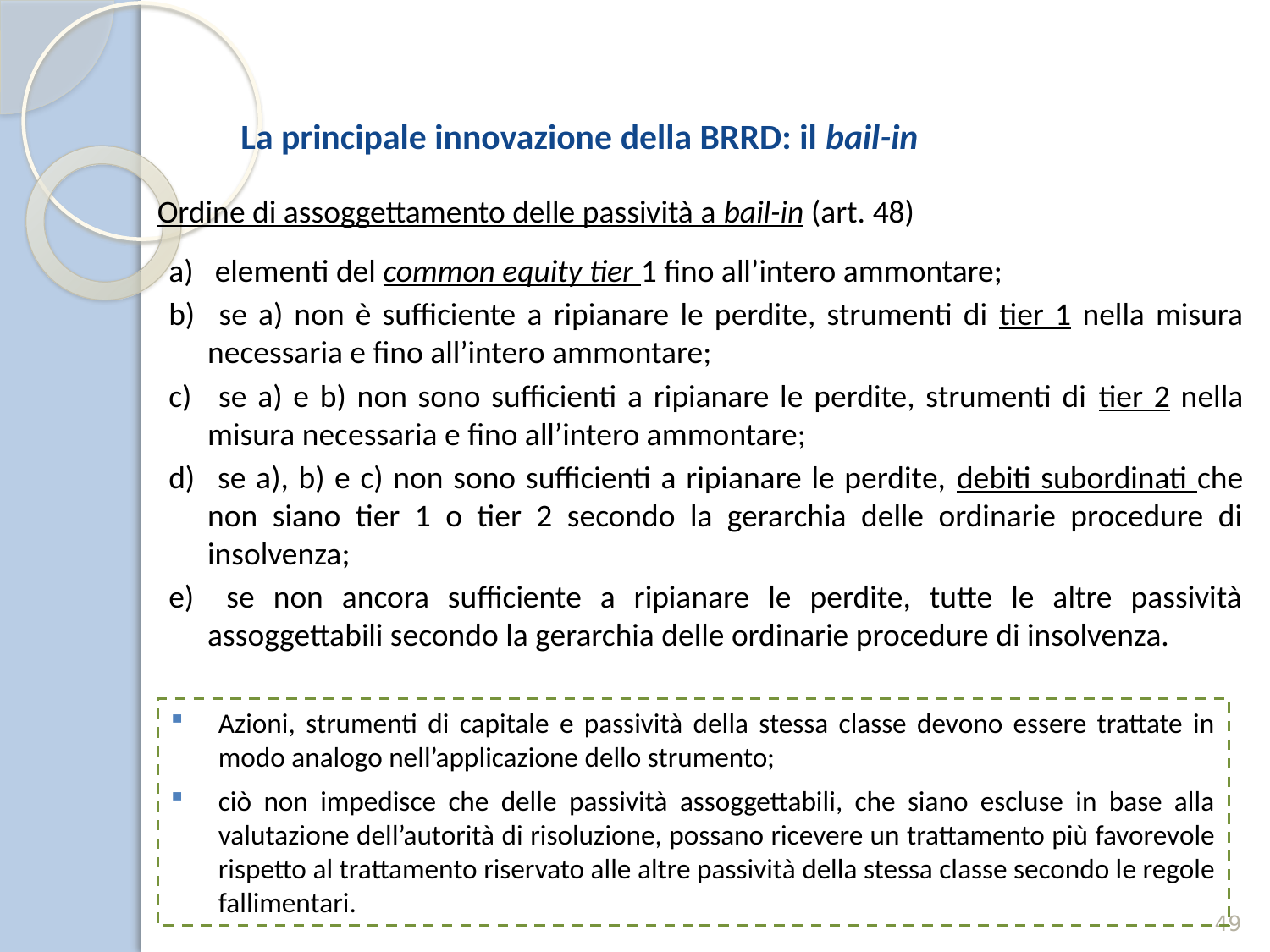

La principale innovazione della BRRD: il bail-in
Ordine di assoggettamento delle passività a bail-in (art. 48)
 elementi del common equity tier 1 fino all’intero ammontare;
 se a) non è sufficiente a ripianare le perdite, strumenti di tier 1 nella misura necessaria e fino all’intero ammontare;
 se a) e b) non sono sufficienti a ripianare le perdite, strumenti di tier 2 nella misura necessaria e fino all’intero ammontare;
 se a), b) e c) non sono sufficienti a ripianare le perdite, debiti subordinati che non siano tier 1 o tier 2 secondo la gerarchia delle ordinarie procedure di insolvenza;
 se non ancora sufficiente a ripianare le perdite, tutte le altre passività assoggettabili secondo la gerarchia delle ordinarie procedure di insolvenza.
Azioni, strumenti di capitale e passività della stessa classe devono essere trattate in modo analogo nell’applicazione dello strumento;
ciò non impedisce che delle passività assoggettabili, che siano escluse in base alla valutazione dell’autorità di risoluzione, possano ricevere un trattamento più favorevole rispetto al trattamento riservato alle altre passività della stessa classe secondo le regole fallimentari.
49